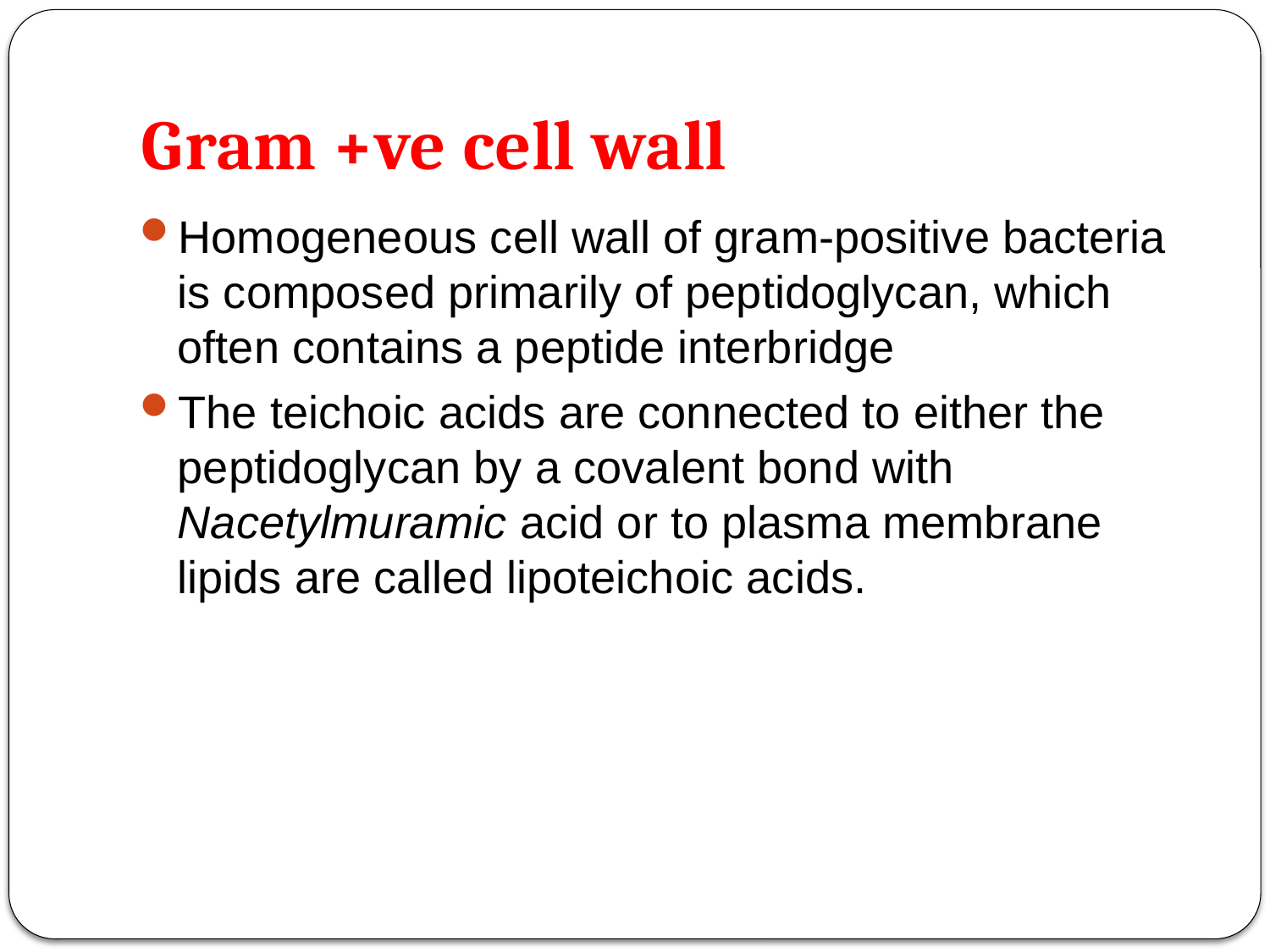

# Gram +ve cell wall
Homogeneous cell wall of gram-positive bacteria is composed primarily of peptidoglycan, which often contains a peptide interbridge
The teichoic acids are connected to either the peptidoglycan by a covalent bond with Nacetylmuramic acid or to plasma membrane lipids are called lipoteichoic acids.